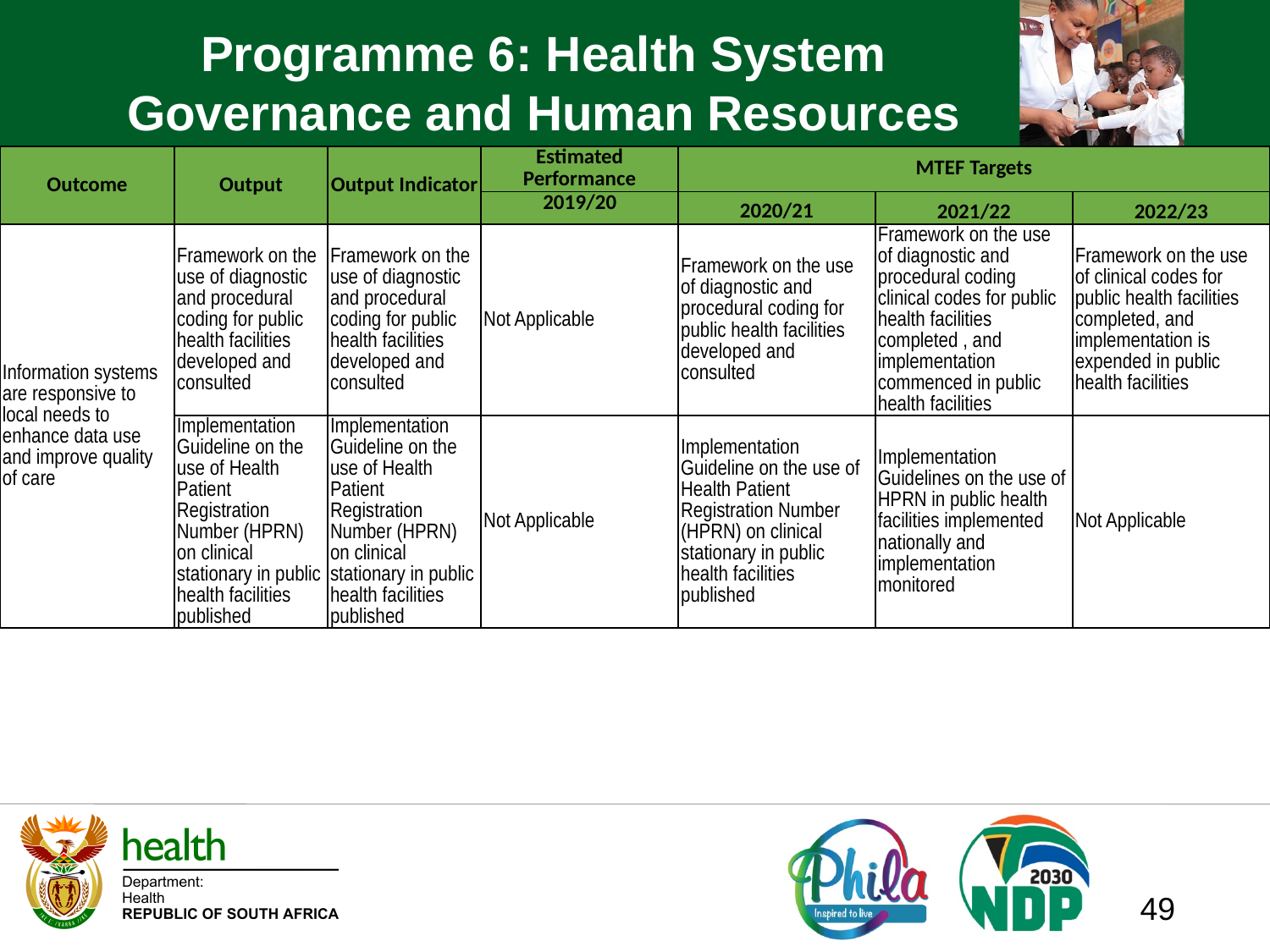

# Programme 6: Health System Governance and Human Resources
| Outcome | Output | Output Indicator | Estimated Performance | MTEF Targets |  |  |
| --- | --- | --- | --- | --- | --- | --- |
|  |  |  | 2019/20 | 2020/21 | 2021/22 | 2022/23 |
| Information systems are responsive to local needs to enhance data use and improve quality of care | Framework on the use of diagnostic and procedural coding for public health facilities developed and consulted | Framework on the use of diagnostic and procedural coding for public health facilities developed and consulted | Not Applicable | Framework on the use of diagnostic and procedural coding for public health facilities developed and consulted | Framework on the use of diagnostic and procedural coding clinical codes for public health facilities completed , and implementation commenced in public health facilities | Framework on the use of clinical codes for public health facilities completed, and implementation is expended in public health facilities |
|  | Implementation Guideline on the use of Health Patient Registration Number (HPRN) on clinical stationary in public health facilities published | Implementation Guideline on the use of Health Patient Registration Number (HPRN) on clinical stationary in public health facilities published | Not Applicable | Implementation Guideline on the use of Health Patient Registration Number (HPRN) on clinical stationary in public health facilities published | Implementation Guidelines on the use of HPRN in public health facilities implemented nationally and implementation monitored | Not Applicable |